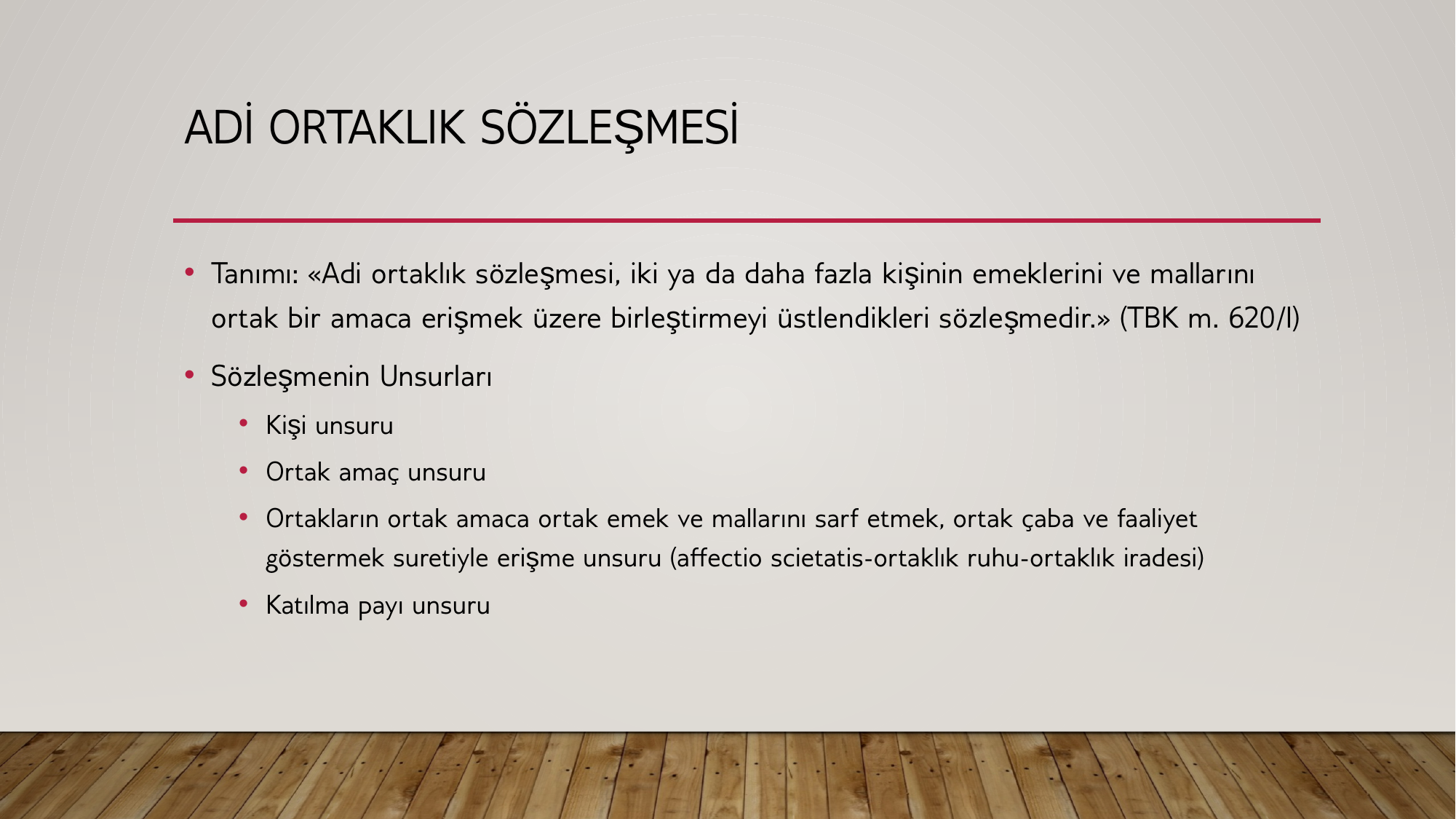

# Adi ortaklık sözleşmesi
Tanımı: «Adi ortaklık sözleşmesi, iki ya da daha fazla kişinin emeklerini ve mallarını ortak bir amaca erişmek üzere birleştirmeyi üstlendikleri sözleşmedir.» (TBK m. 620/I)
Sözleşmenin Unsurları
Kişi unsuru
Ortak amaç unsuru
Ortakların ortak amaca ortak emek ve mallarını sarf etmek, ortak çaba ve faaliyet göstermek suretiyle erişme unsuru (affectio scietatis-ortaklık ruhu-ortaklık iradesi)
Katılma payı unsuru